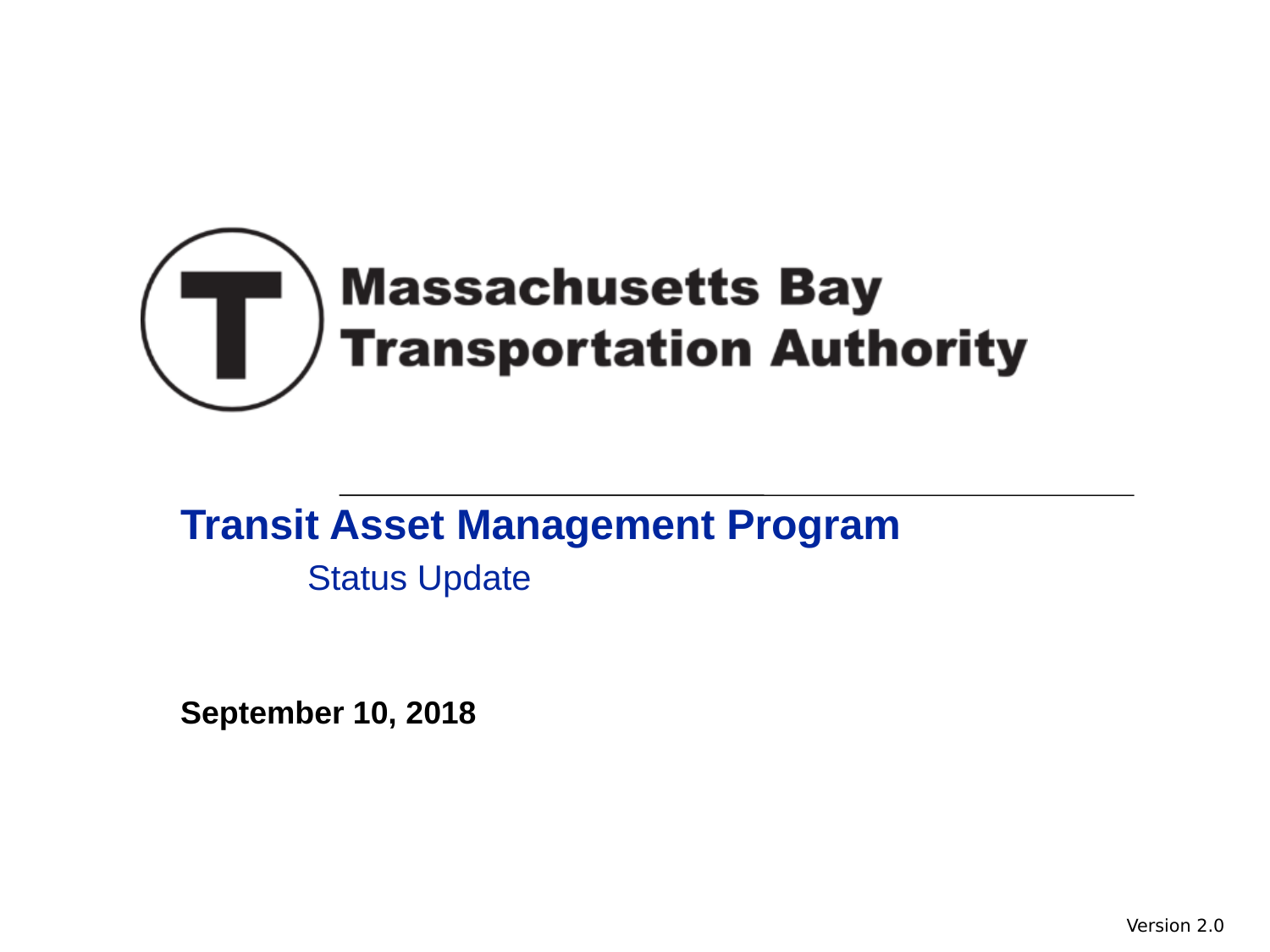

# Transit Asset Management Program Status Update
September 10, 2018
Version 2.0